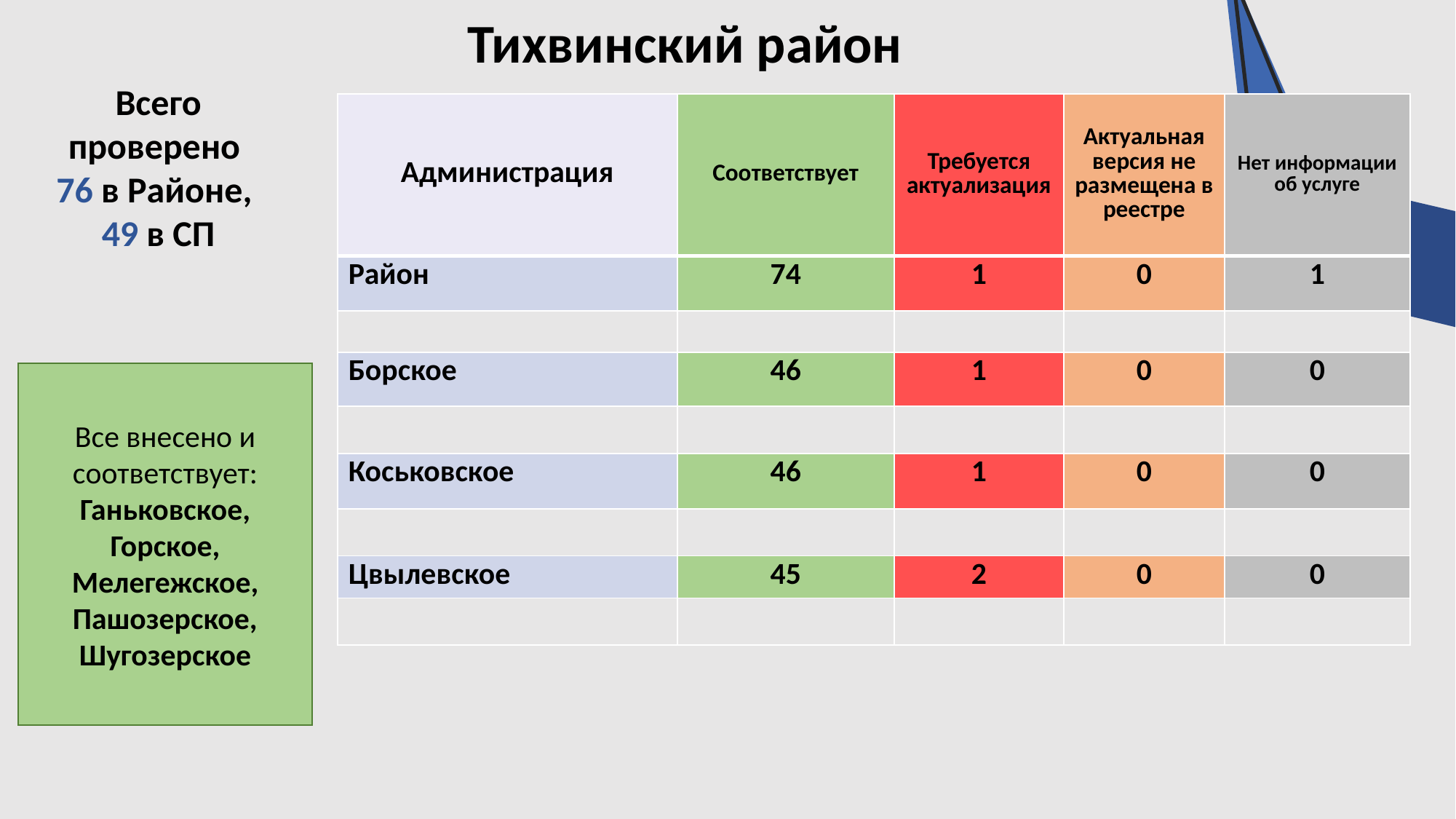

Тихвинский район
Всего проверено
76 в Районе,
49 в СП

| Администрация | Соответствует | Требуется актуализация | Актуальная версия не размещена в реестре | Нет информации об услуге |
| --- | --- | --- | --- | --- |
| Район | 74 | 1 | 0 | 1 |
|  |  |  |  |  |
| Борское | 46 | 1 | 0 | 0 |
|  |  |  |  |  |
| Коськовское | 46 | 1 | 0 | 0 |
|  |  |  |  |  |
| Цвылевское | 45 | 2 | 0 | 0 |
|  |  |  |  |  |
Все внесено и соответствует:
Ганьковское, Горское, Мелегежское, Пашозерское, Шугозерское